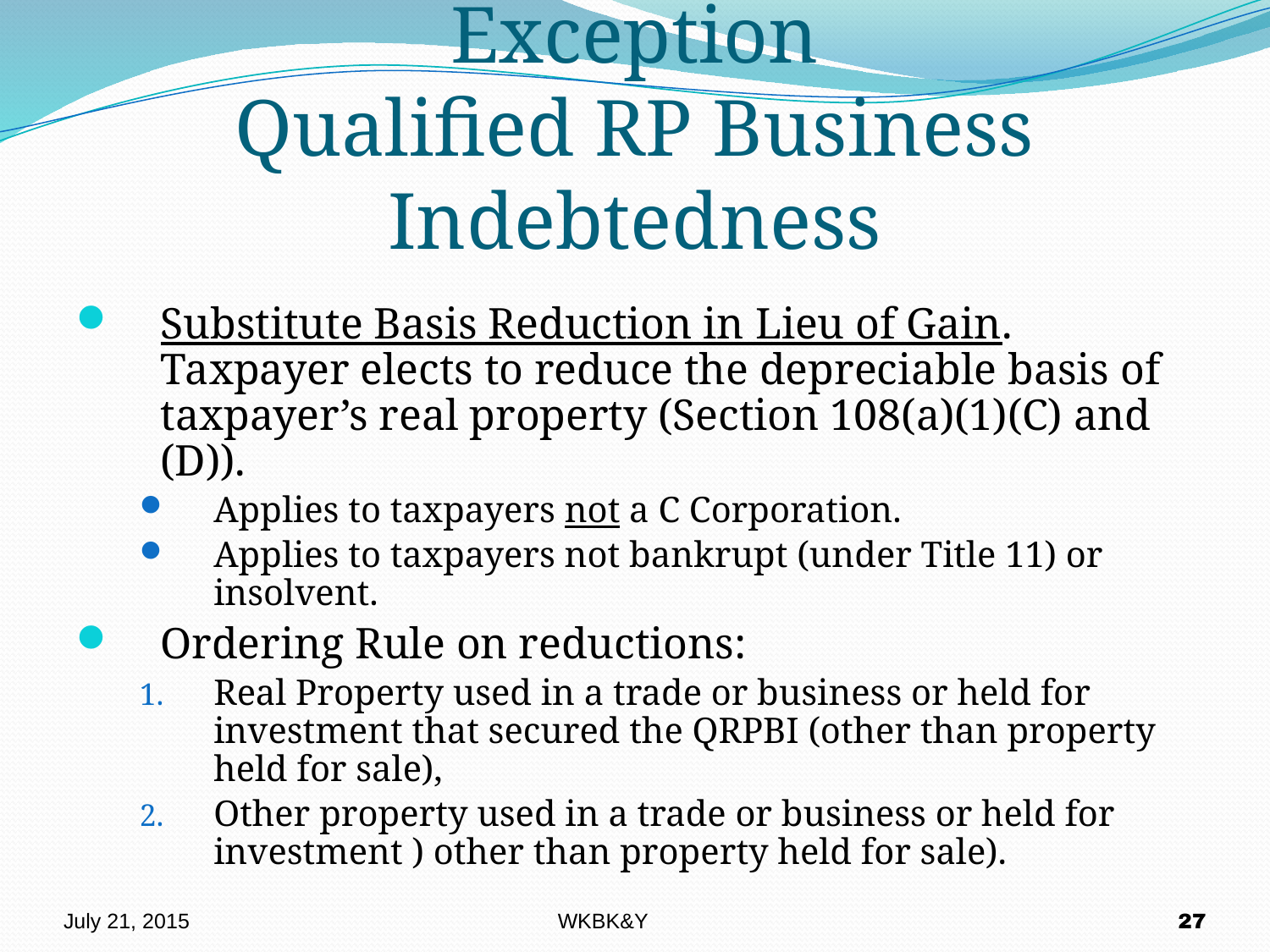

# Exception Qualified RP Business Indebtedness
Substitute Basis Reduction in Lieu of Gain.  Taxpayer elects to reduce the depreciable basis of taxpayer’s real property (Section 108(a)(1)(C) and (D)).
Applies to taxpayers not a C Corporation.
Applies to taxpayers not bankrupt (under Title 11) or insolvent.
Ordering Rule on reductions:
Real Property used in a trade or business or held for investment that secured the QRPBI (other than property held for sale),
Other property used in a trade or business or held for investment ) other than property held for sale).
July 21, 2015
WKBK&Y
27